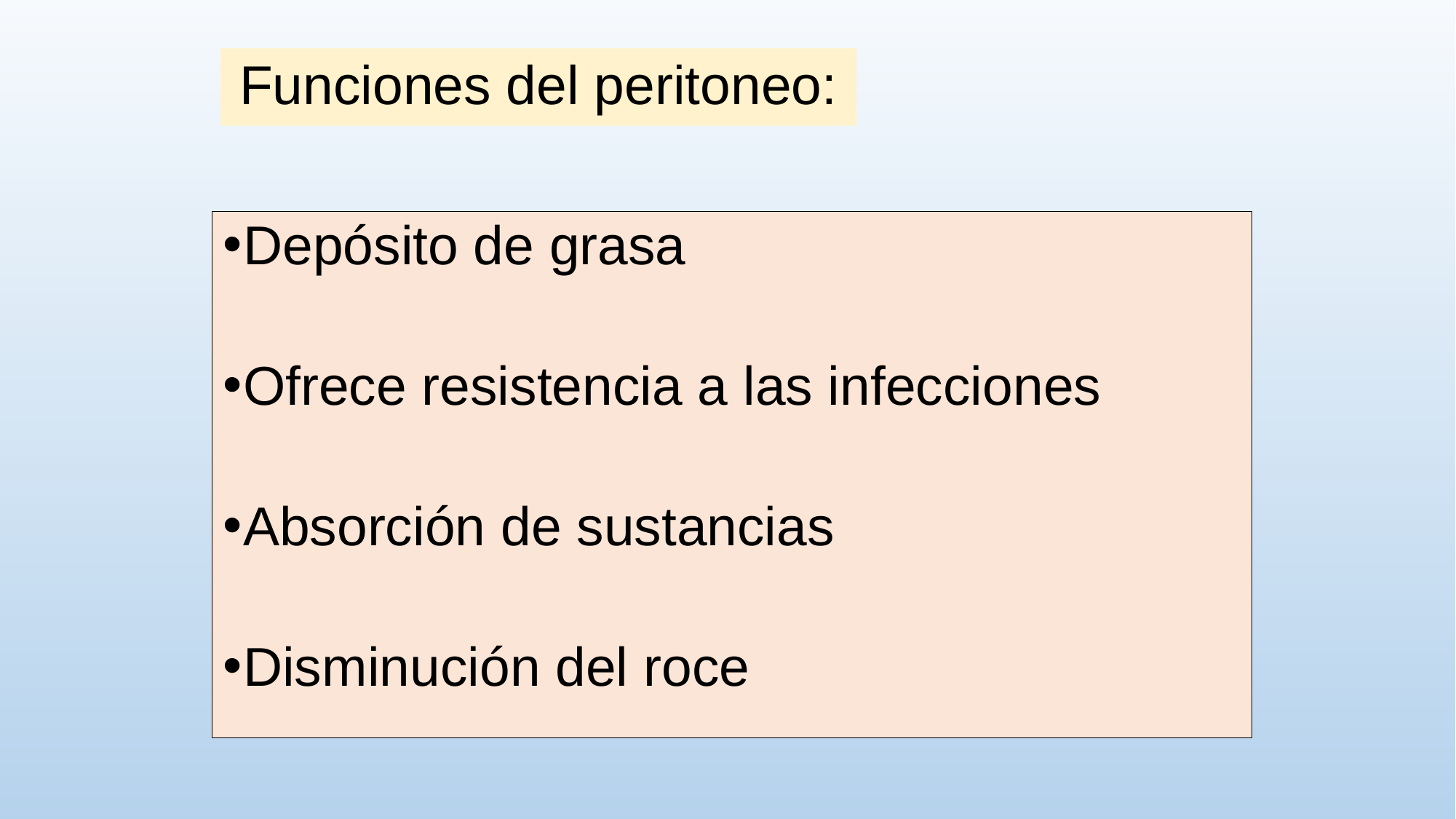

# Funciones del peritoneo:
Depósito de grasa

Ofrece resistencia a las infecciones

Absorción de sustancias

Disminución del roce